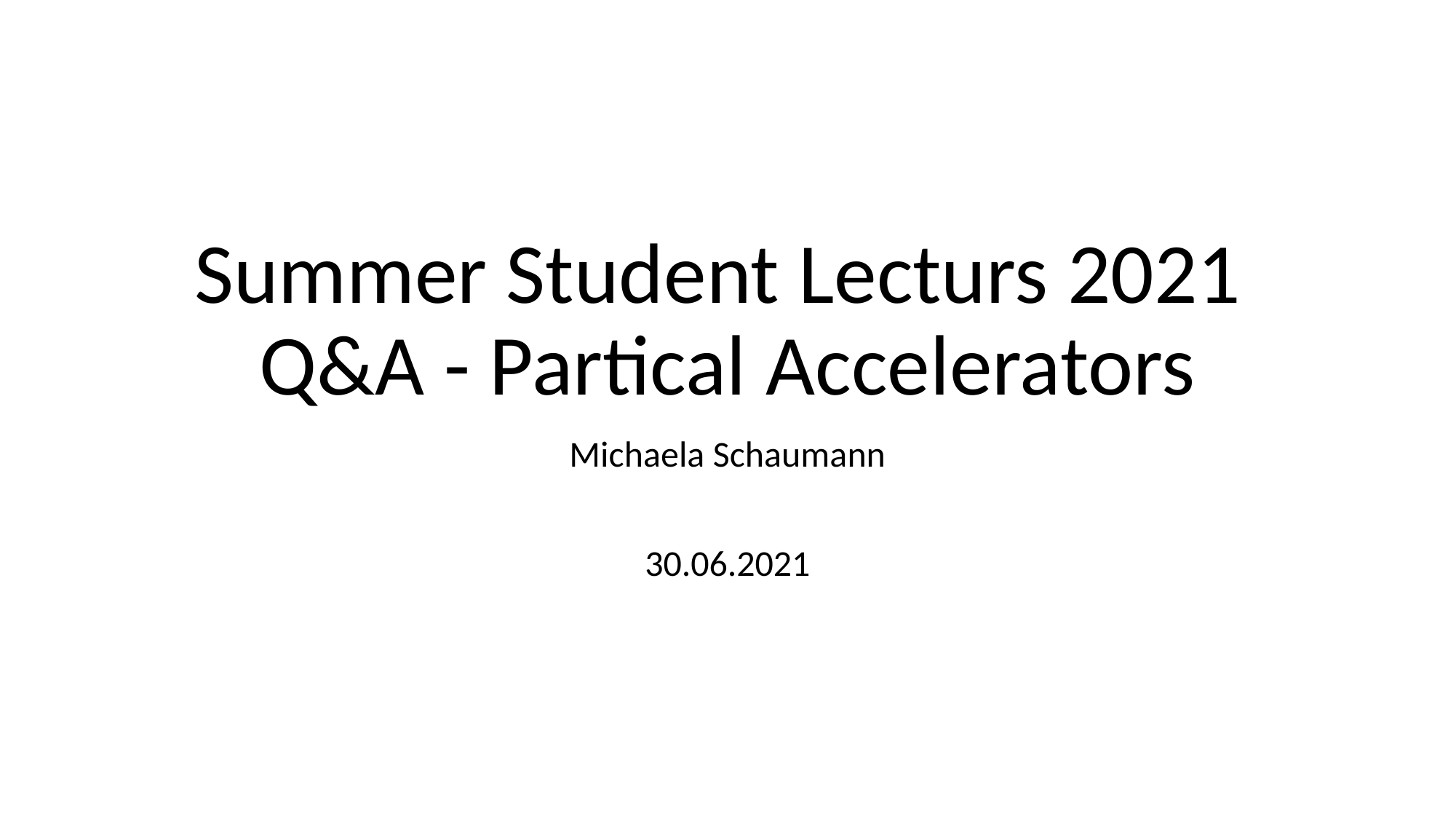

# Summer Student Lecturs 2021 Q&A - Partical Accelerators
Michaela Schaumann

30.06.2021